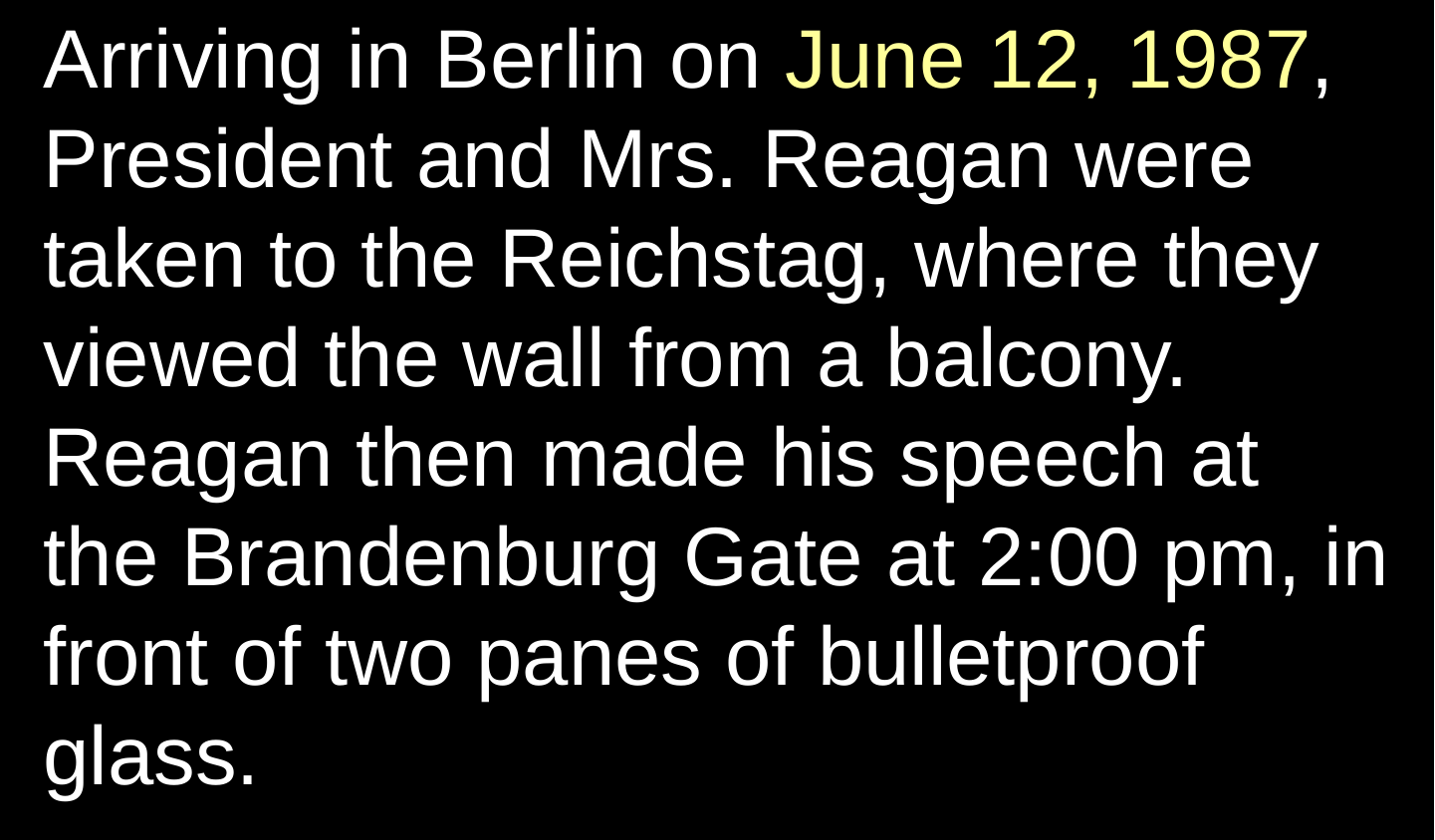

Arriving in Berlin on June 12, 1987, President and Mrs. Reagan were taken to the Reichstag, where they viewed the wall from a balcony. Reagan then made his speech at the Brandenburg Gate at 2:00 pm, in front of two panes of bulletproof glass.